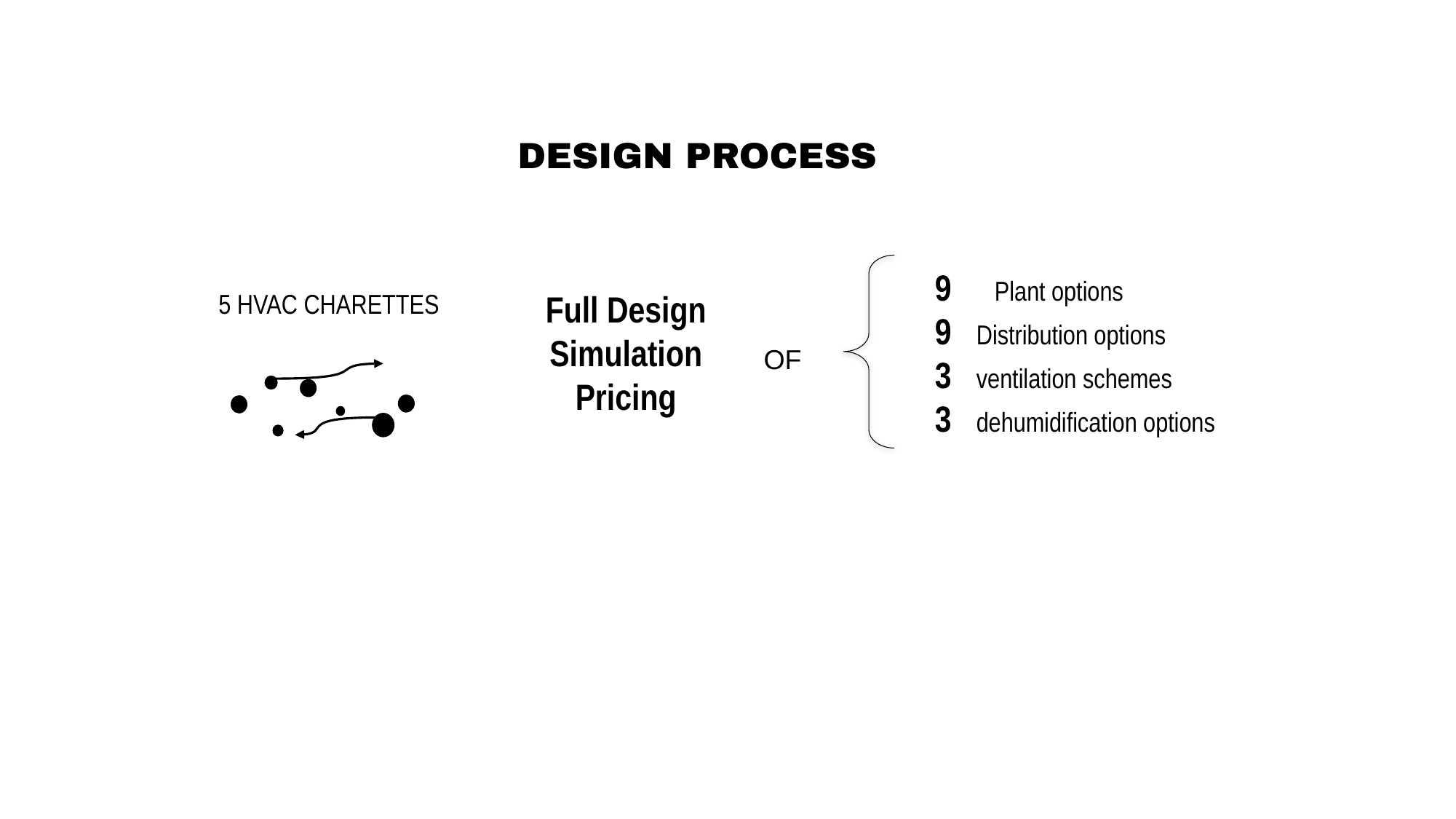

DESIGN PROCESS

9       Plant options
9   Distribution options
3   ventilation schemes
3   dehumidification options
Full Design
Simulation
Pricing
5 HVAC CHARETTES

OF